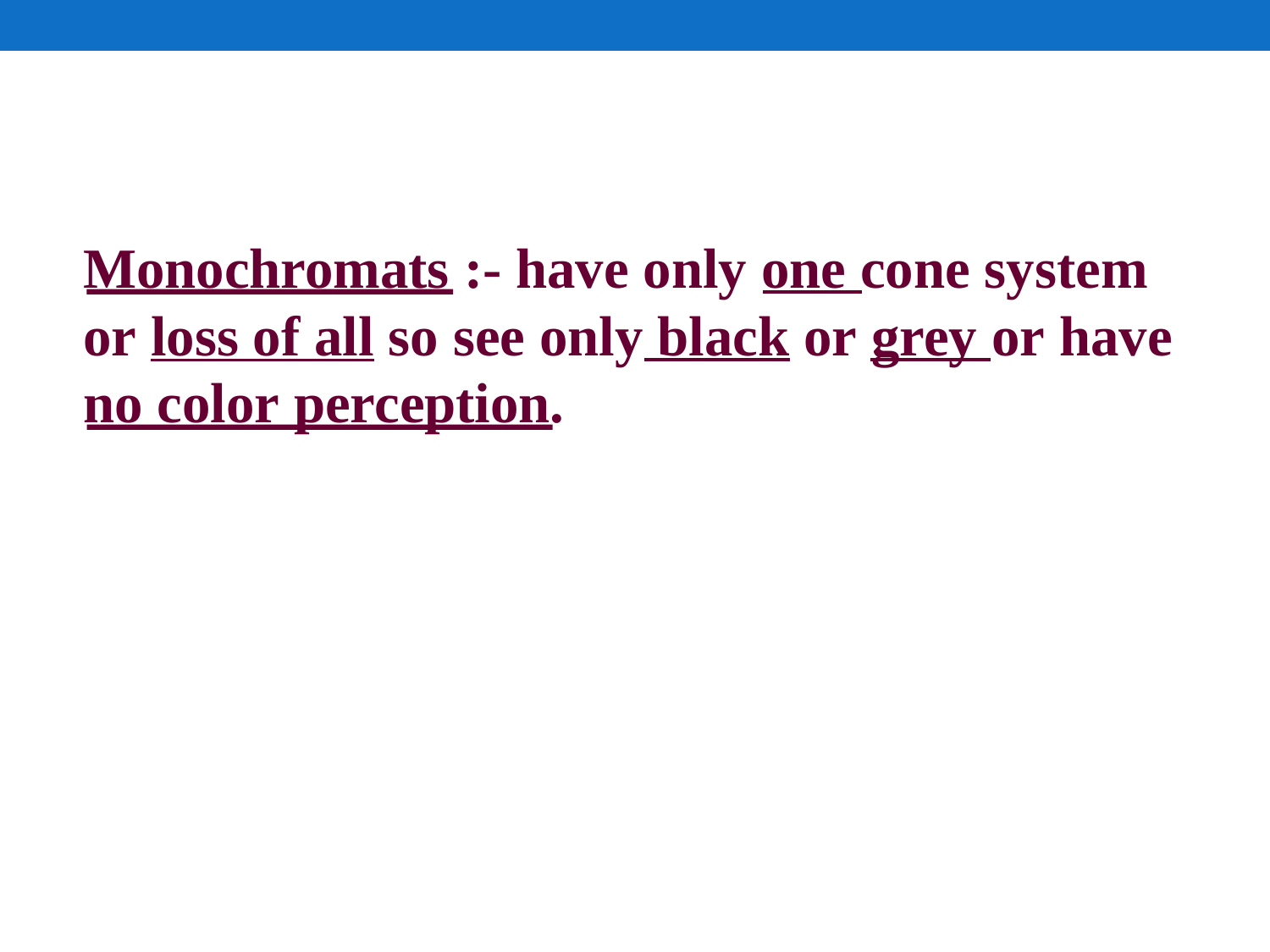

Monochromats :- have only one cone system
or loss of all so see only black or grey or have
no color perception.